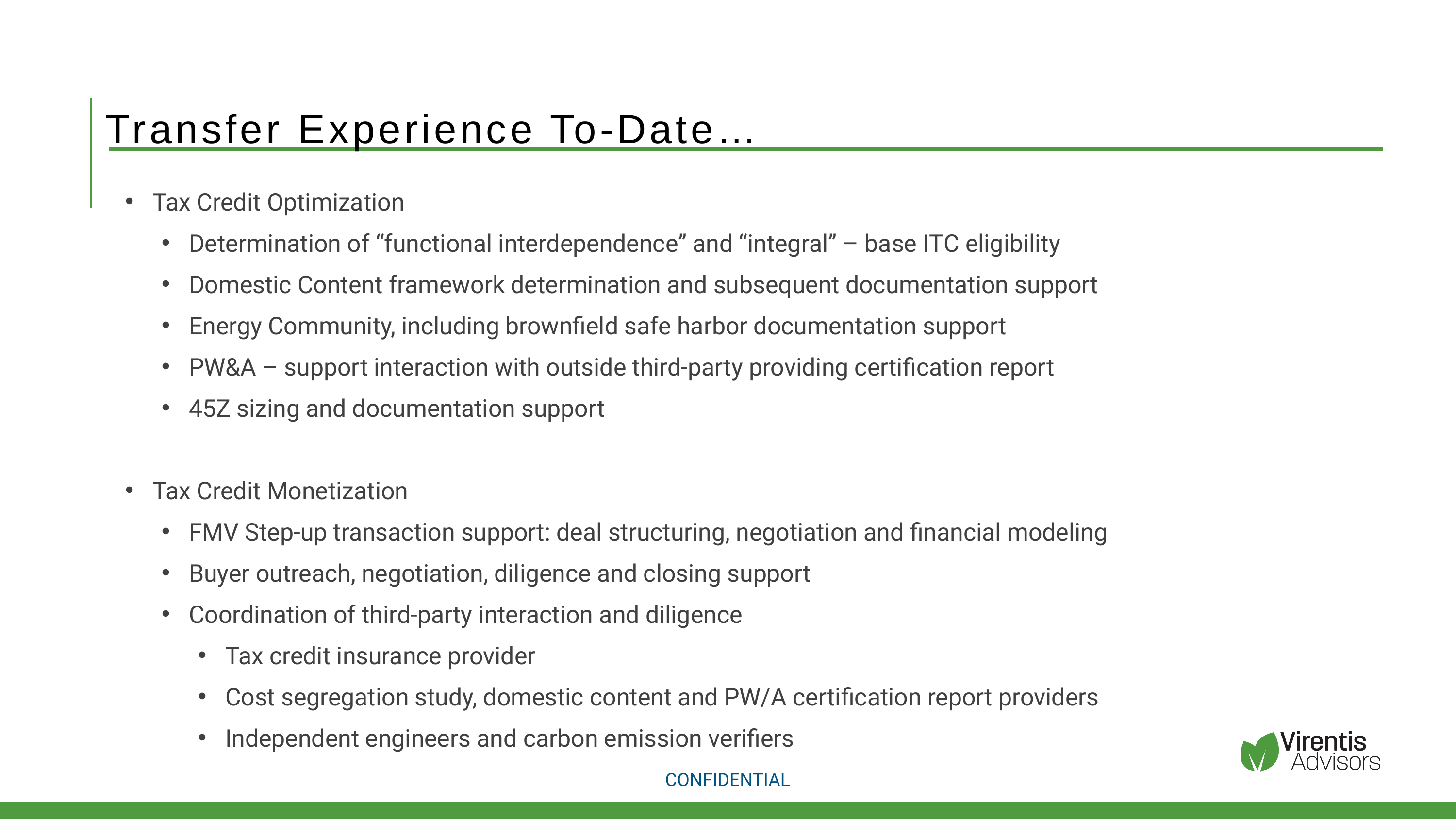

Transfer Experience To-Date…

Tax Credit Optimization
Determination of “functional interdependence” and “integral” – base ITC eligibility
Domestic Content framework determination and subsequent documentation support
Energy Community, including brownfield safe harbor documentation support
PW&A – support interaction with outside third-party providing certification report
45Z sizing and documentation support

Tax Credit Monetization
FMV Step-up transaction support: deal structuring, negotiation and financial modeling
Buyer outreach, negotiation, diligence and closing support
Coordination of third-party interaction and diligence
Tax credit insurance provider
Cost segregation study, domestic content and PW/A certification report providers
Independent engineers and carbon emission verifiers